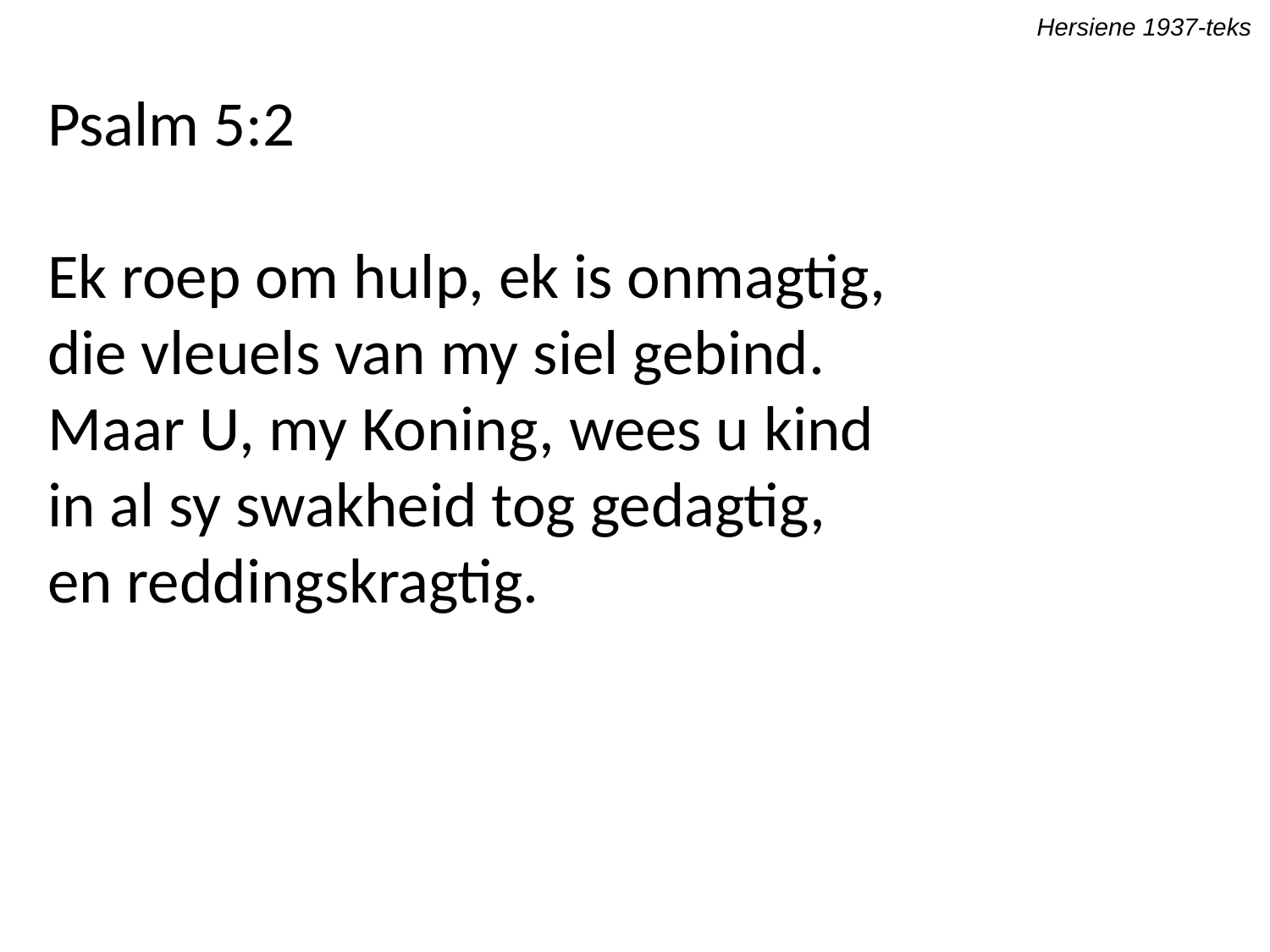

Hersiene 1937-teks
Psalm 5:2

Ek roep om hulp, ek is onmagtig,
die vleuels van my siel gebind.
Maar U, my Koning, wees u kind
in al sy swakheid tog gedagtig,
en reddingskragtig.